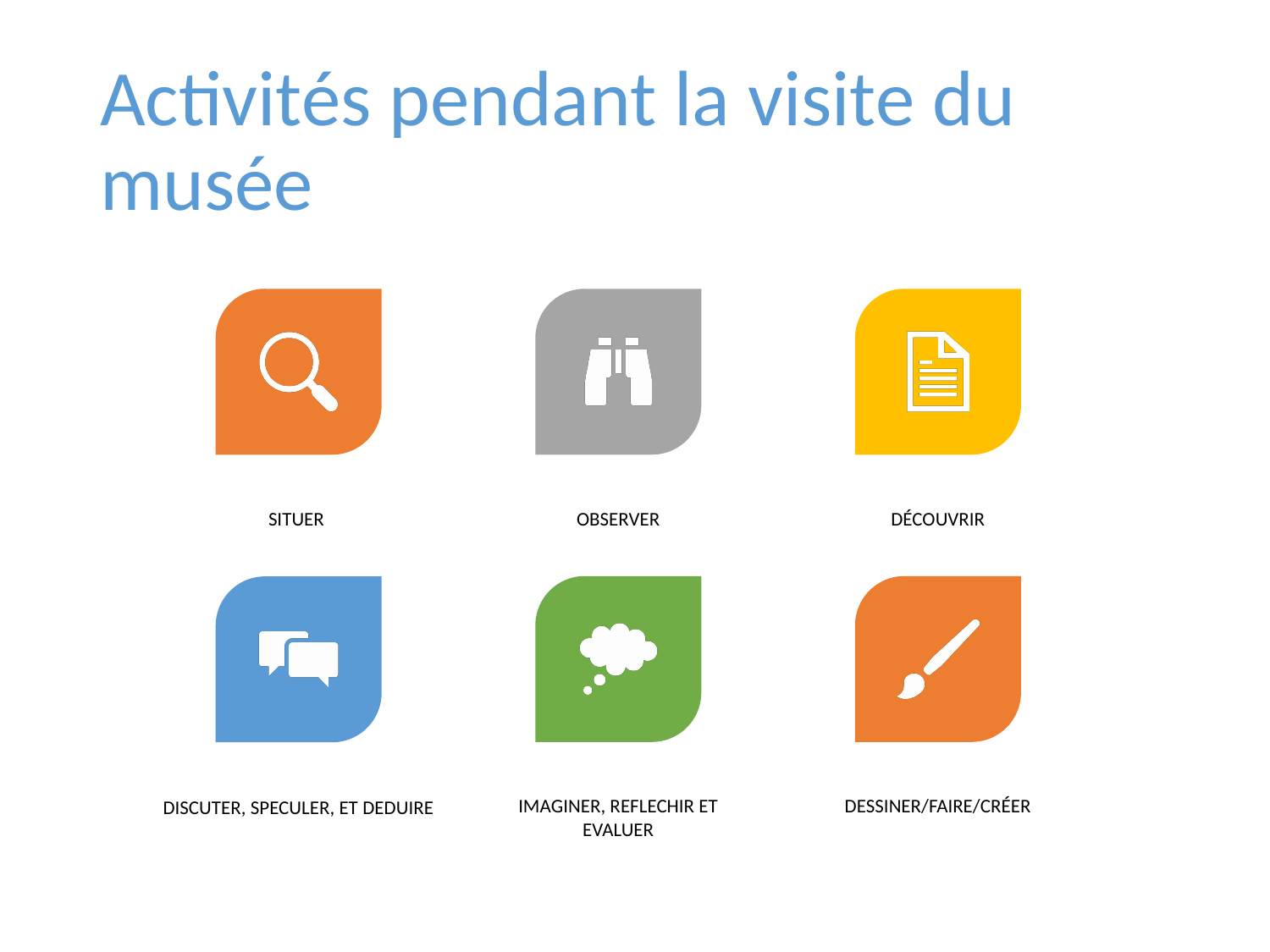

# Activités pendant la visite du musée
SITUER
OBSERVER
DÉCOUVRIR
DISCUTER, SPECULER, ET DEDUIRE
IMAGINER, REFLECHIR ET EVALUER
DESSINER/FAIRE/CRÉER